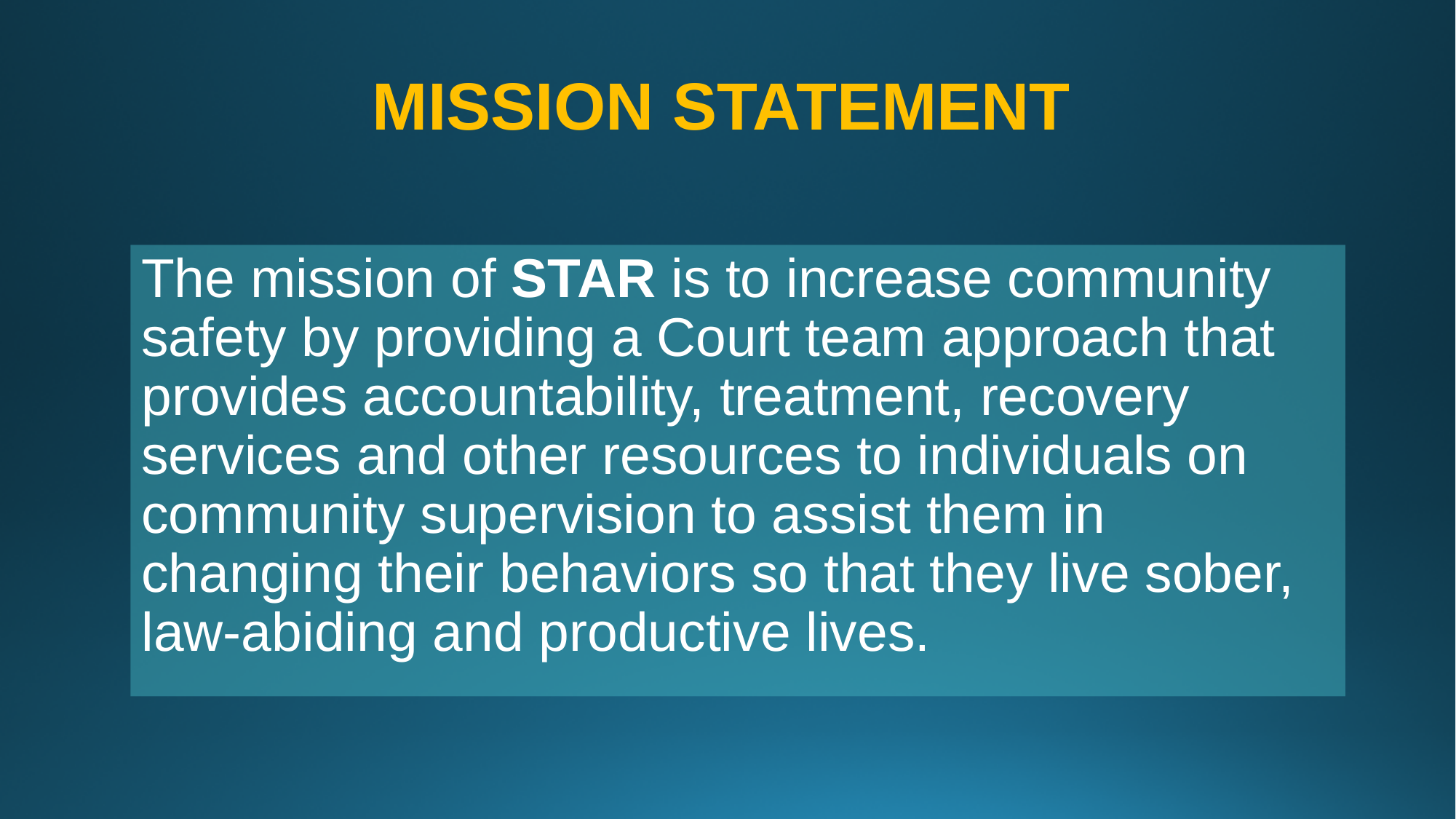

MISSION STATEMENT
The mission of STAR is to increase community safety by providing a Court team approach that provides accountability, treatment, recovery services and other resources to individuals on community supervision to assist them in changing their behaviors so that they live sober, law-abiding and productive lives.